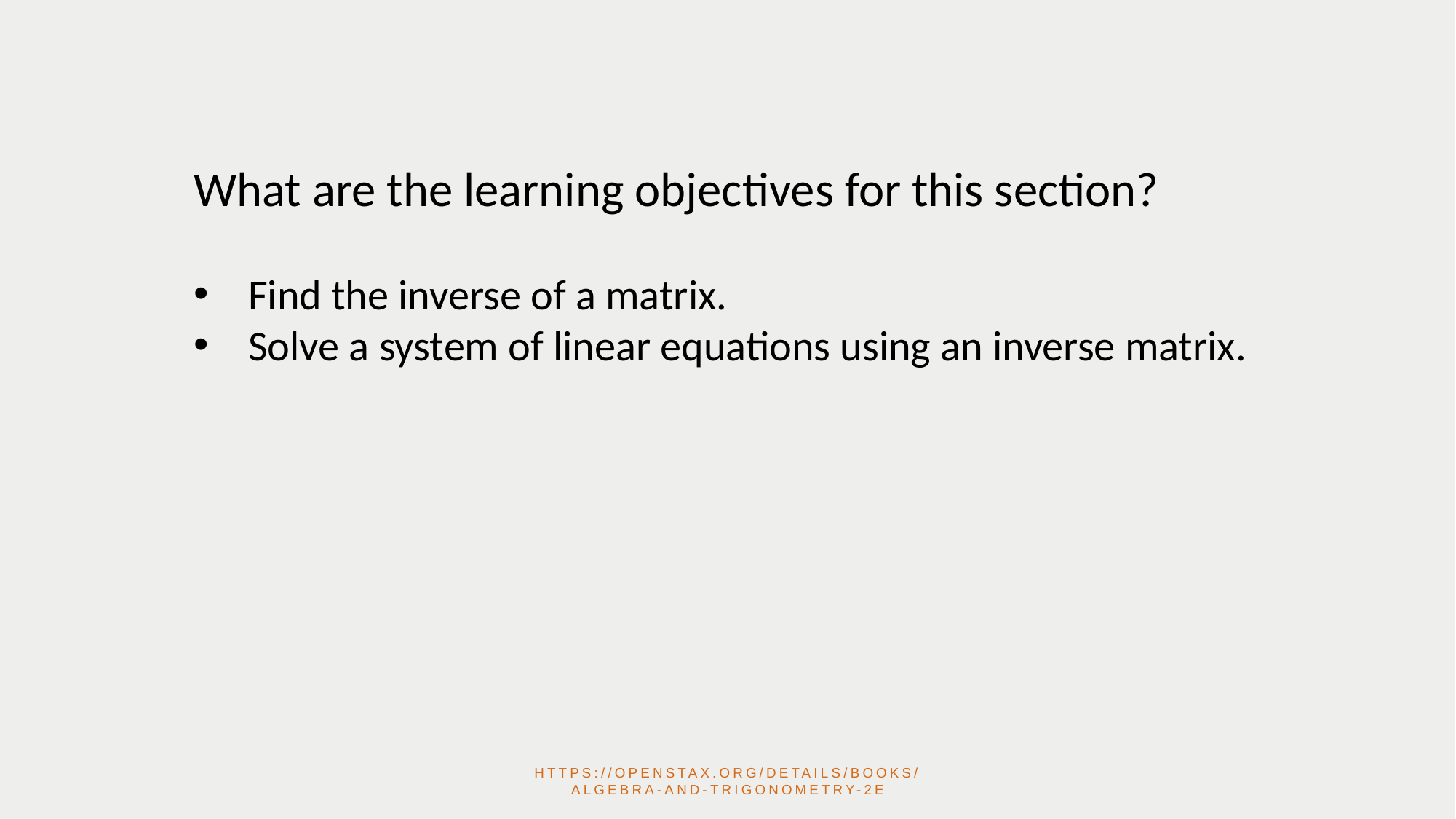

What are the learning objectives for this section?

Find the inverse of a matrix.
Solve a system of linear equations using an inverse matrix.

https://openstax.org/details/books/algebra-and-trigonometry-2e